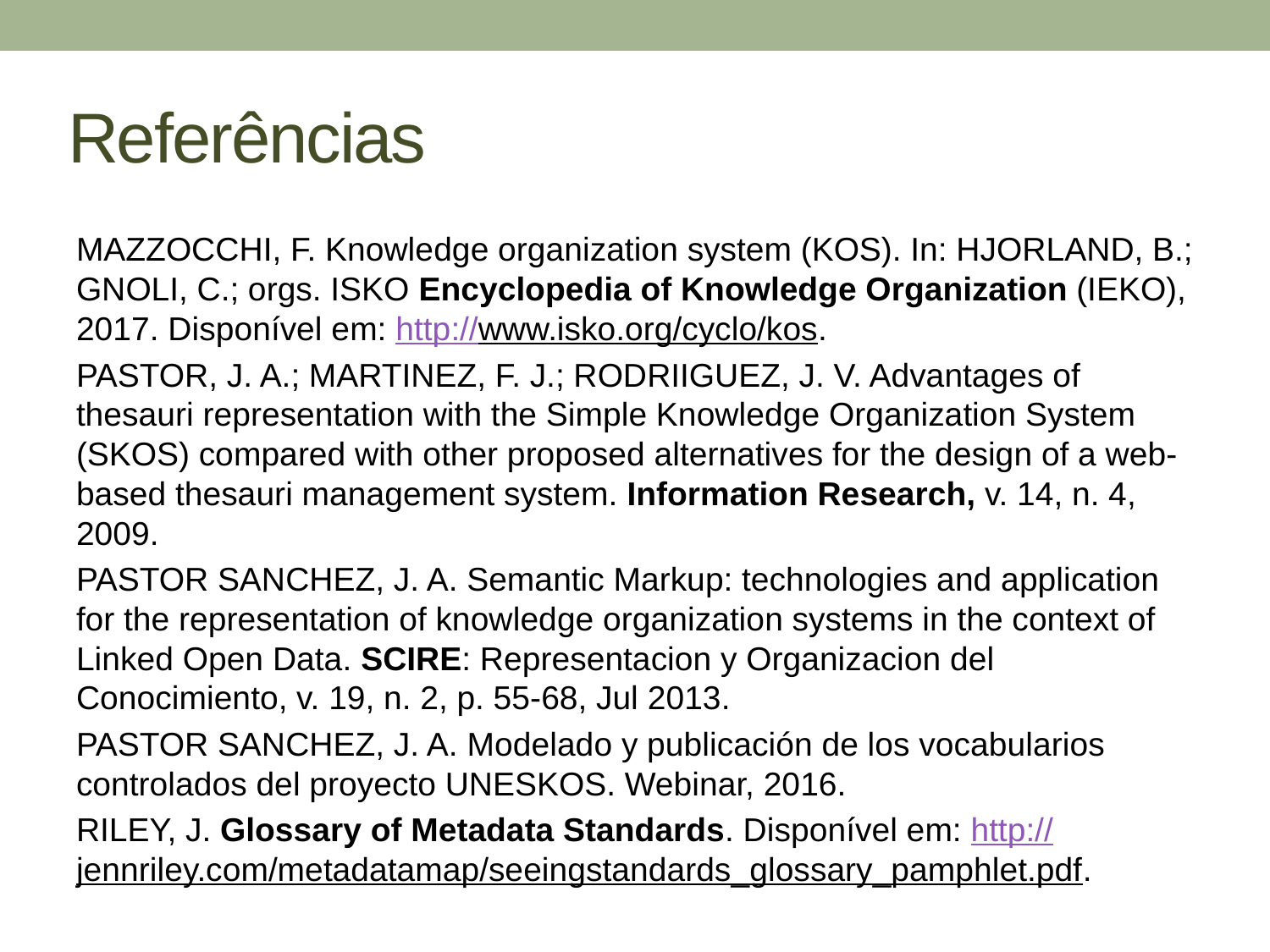

# Referências
MAZZOCCHI, F. Knowledge organization system (KOS). In: HJORLAND, B.; GNOLI, C.; orgs. ISKO Encyclopedia of Knowledge Organization (IEKO), 2017. Disponível em: http://www.isko.org/cyclo/kos.
PASTOR, J. A.; MARTINEZ, F. J.; RODRIIGUEZ, J. V. Advantages of thesauri representation with the Simple Knowledge Organization System (SKOS) compared with other proposed alternatives for the design of a web-based thesauri management system. Information Research, v. 14, n. 4, 2009.
PASTOR SANCHEZ, J. A. Semantic Markup: technologies and application for the representation of knowledge organization systems in the context of Linked Open Data. SCIRE: Representacion y Organizacion del Conocimiento, v. 19, n. 2, p. 55-68, Jul 2013.
PASTOR SANCHEZ, J. A. Modelado y publicación de los vocabularios controlados del proyecto UNESKOS. Webinar, 2016.
RILEY, J. Glossary of Metadata Standards. Disponível em: http://jennriley.com/metadatamap/seeingstandards_glossary_pamphlet.pdf.